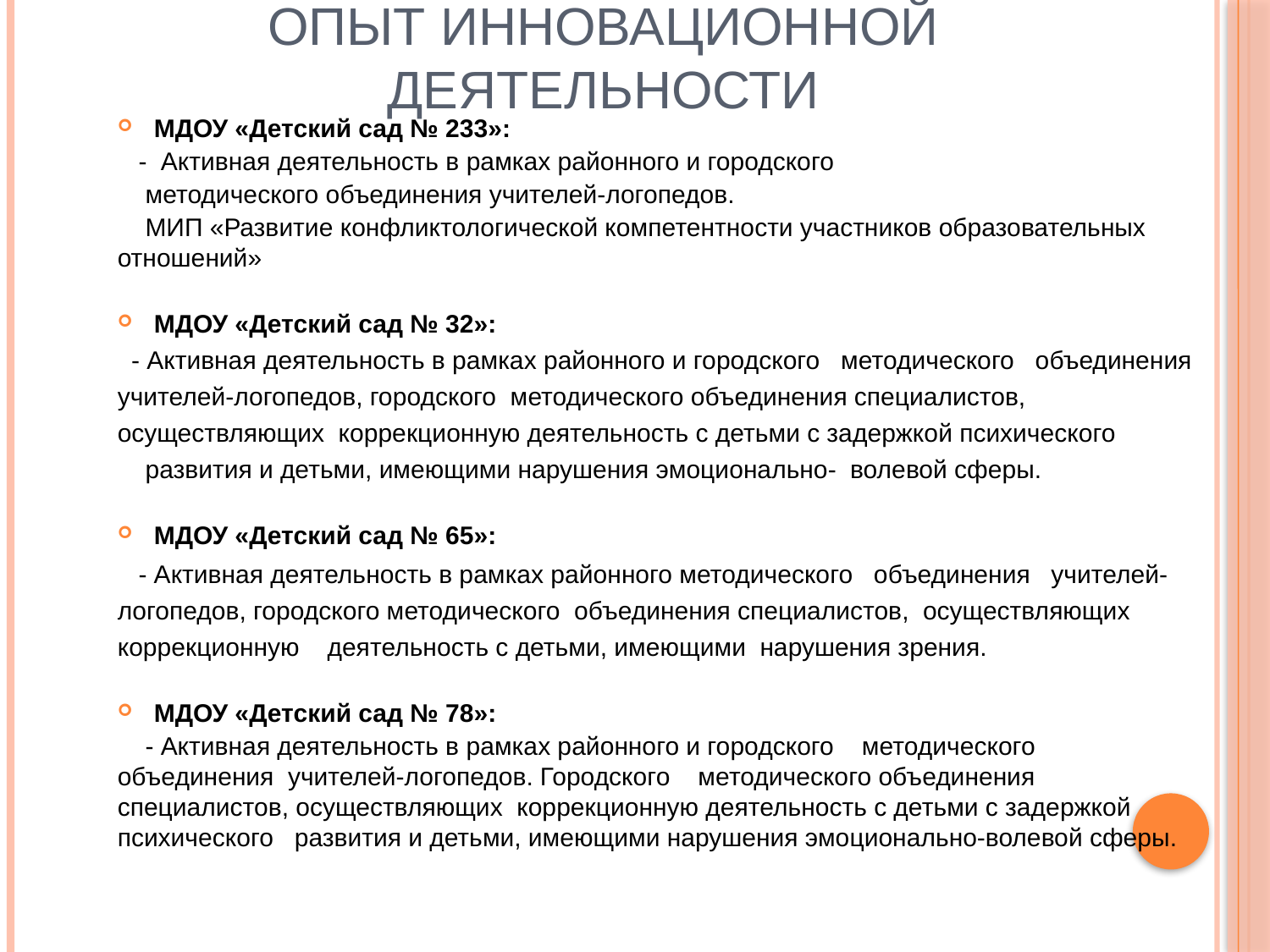

# Опыт инновационной деятельности
МДОУ «Детский сад № 233»:
   -  Активная деятельность в рамках районного и городского
    методического объединения учителей-логопедов.
    МИП «Развитие конфликтологической компетентности участников образовательных отношений»

МДОУ «Детский сад № 32»:
  - Активная деятельность в рамках районного и городского   методического   объединения учителей-логопедов, городского  методического объединения специалистов, осуществляющих  коррекционную деятельность с детьми с задержкой психического
    развития и детьми, имеющими нарушения эмоционально-  волевой сферы.

МДОУ «Детский сад № 65»:
   - Активная деятельность в рамках районного методического   объединения   учителей-логопедов, городского методического  объединения специалистов,  осуществляющих коррекционную    деятельность с детьми, имеющими  нарушения зрения.

МДОУ «Детский сад № 78»:
    - Активная деятельность в рамках районного и городского    методического объединения  учителей-логопедов. Городского    методического объединения специалистов, осуществляющих  коррекционную деятельность с детьми с задержкой психического   развития и детьми, имеющими нарушения эмоционально-волевой сферы.